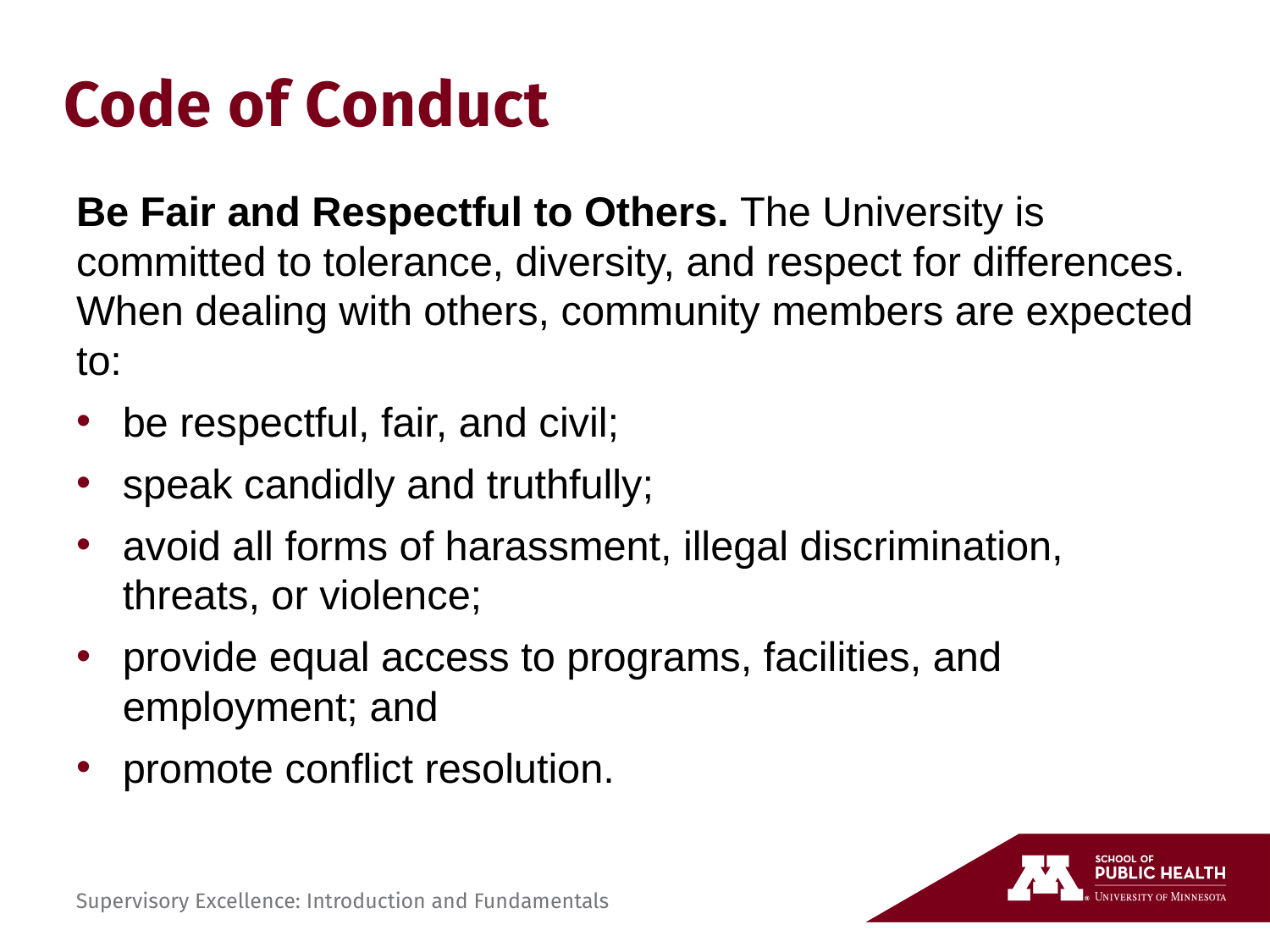

# Code of Conduct
Be Fair and Respectful to Others. The University is committed to tolerance, diversity, and respect for differences. When dealing with others, community members are expected to:
be respectful, fair, and civil;
speak candidly and truthfully;
avoid all forms of harassment, illegal discrimination, threats, or violence;
provide equal access to programs, facilities, and employment; and
promote conflict resolution.

Supervisory Excellence: Introduction and Fundamentals